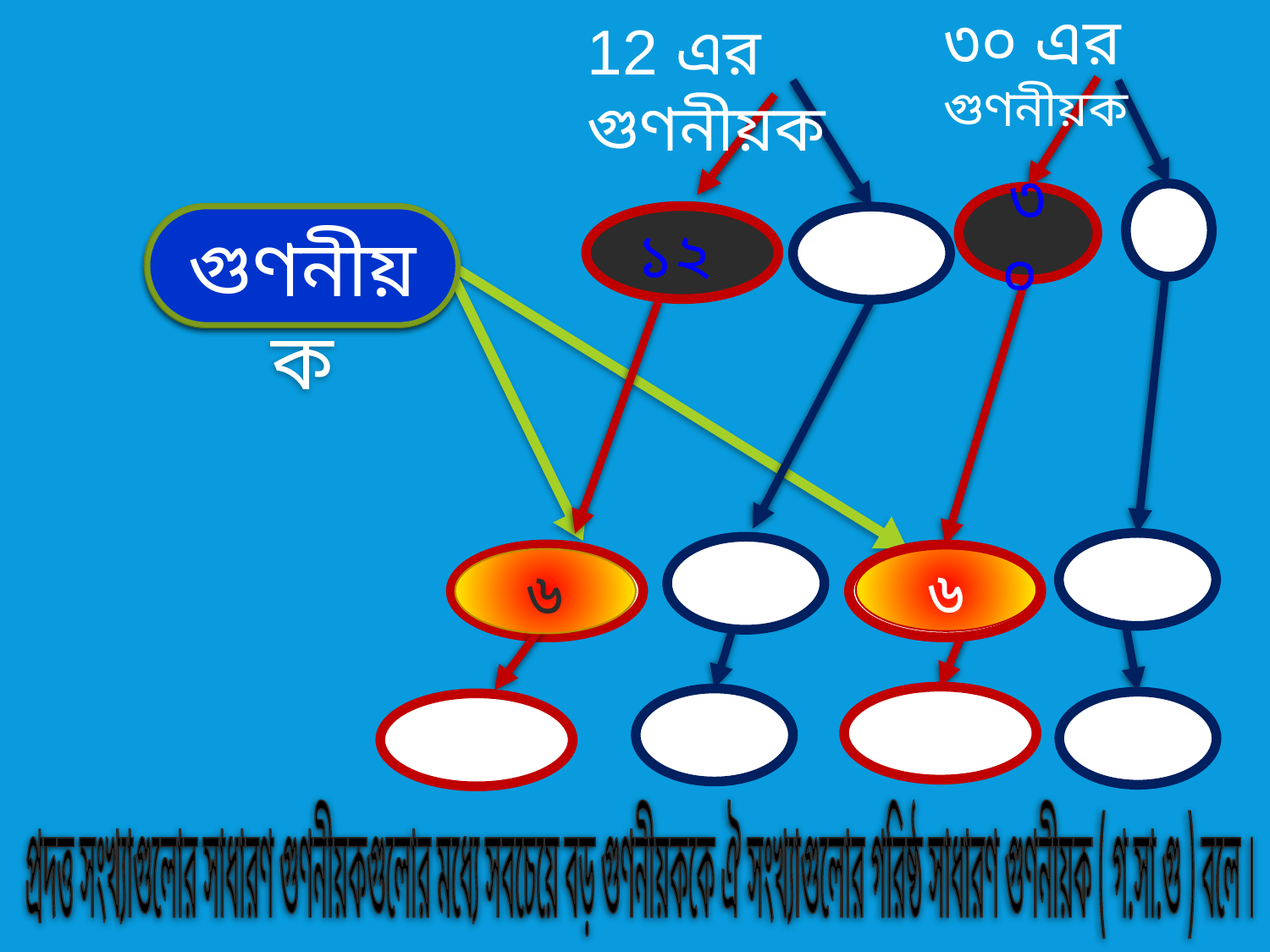

৩০ এর গুণনীয়ক
12 এর গুণনীয়ক
১
৩০
১২
১
৫
২
৬
৬
৬
৩
২
২
৩
৬
গরিষ্ঠ

 গুণনীয়ক

সাধারণ
প্রদত্ত সংখ্যাগুলোর সাধারণ গুণনীয়কগুলোর মধ্যে সবচেয়ে বড় গুণনীয়ককে ঐ সংখ্যাগুলোর গরিষ্ঠ সাধারণ গুণনীয়ক ( গ.সা.গু ) বলে ।